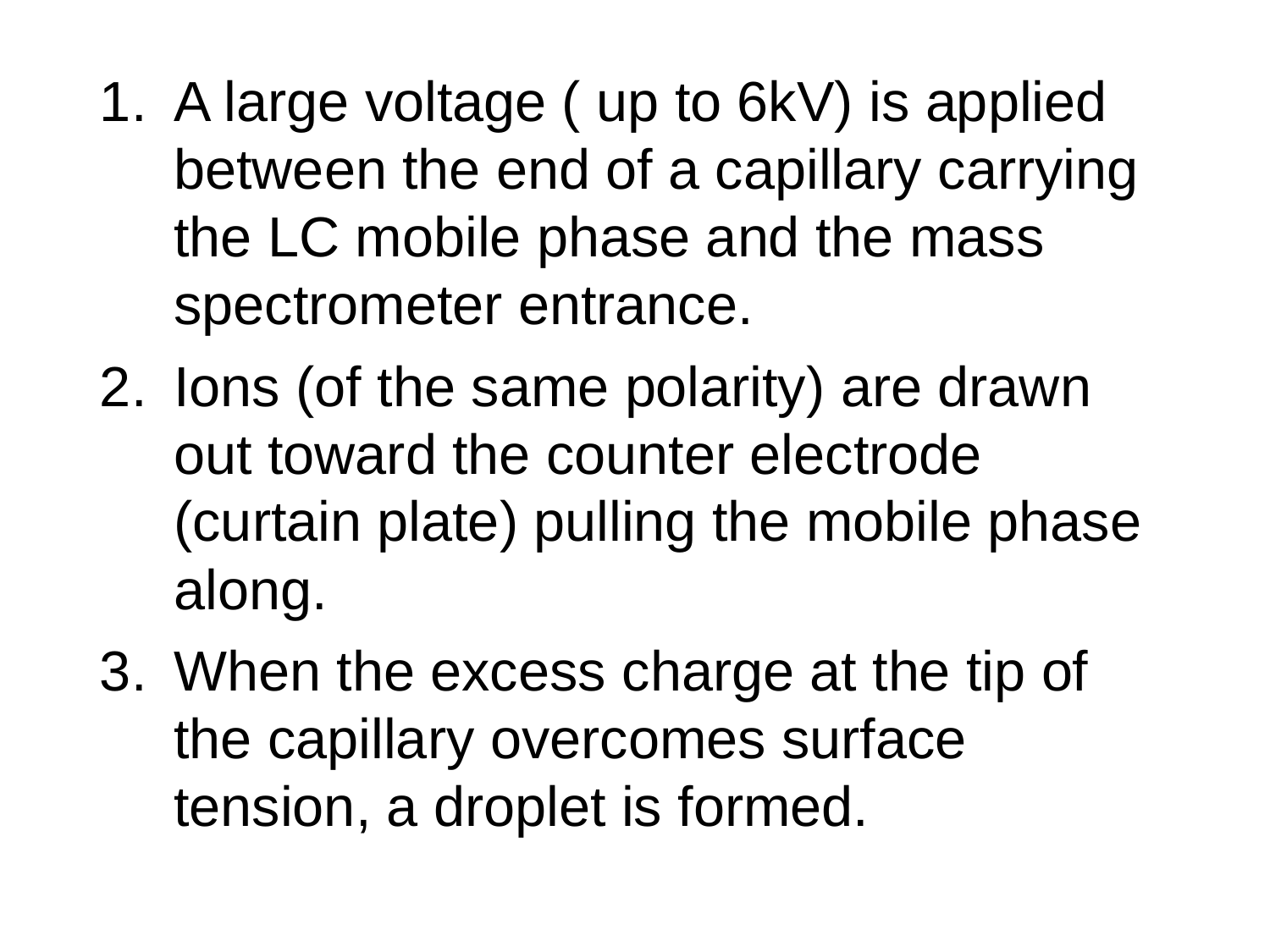

A large voltage ( up to 6kV) is applied between the end of a capillary carrying the LC mobile phase and the mass spectrometer entrance.
Ions (of the same polarity) are drawn out toward the counter electrode (curtain plate) pulling the mobile phase along.
When the excess charge at the tip of the capillary overcomes surface tension, a droplet is formed.